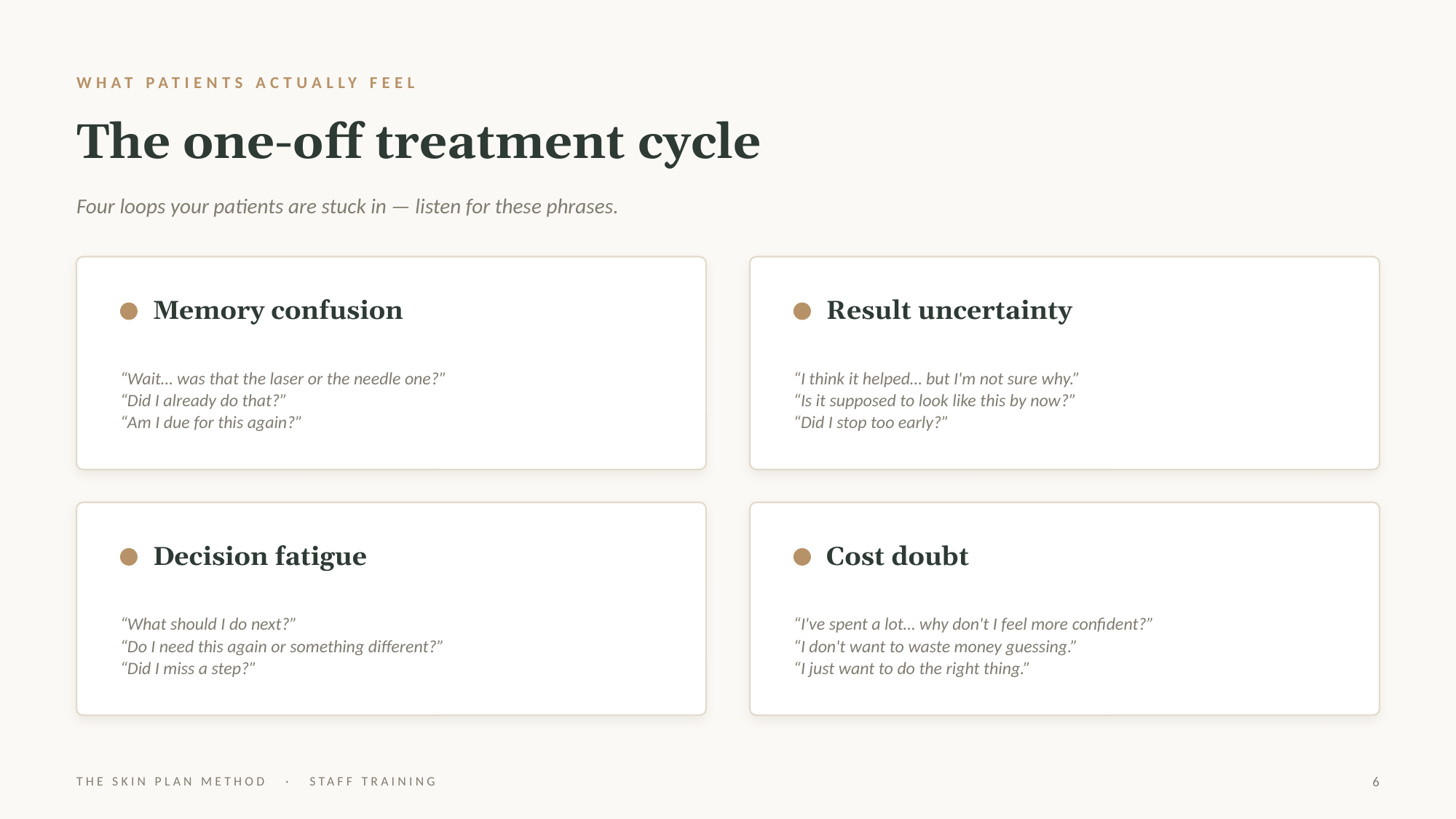

WHAT PATIENTS ACTUALLY FEEL
The one-off treatment cycle
Four loops your patients are stuck in — listen for these phrases.

Memory confusion
Result uncertainty

“Wait… was that the laser or the needle one?”
“Did I already do that?”
“Am I due for this again?”
“I think it helped… but I'm not sure why.”
“Is it supposed to look like this by now?”
“Did I stop too early?”

Decision fatigue
Cost doubt

“What should I do next?”
“Do I need this again or something different?”
“Did I miss a step?”
“I've spent a lot… why don't I feel more confident?”
“I don't want to waste money guessing.”
“I just want to do the right thing.”
THE SKIN PLAN METHOD   ·   STAFF TRAINING
6